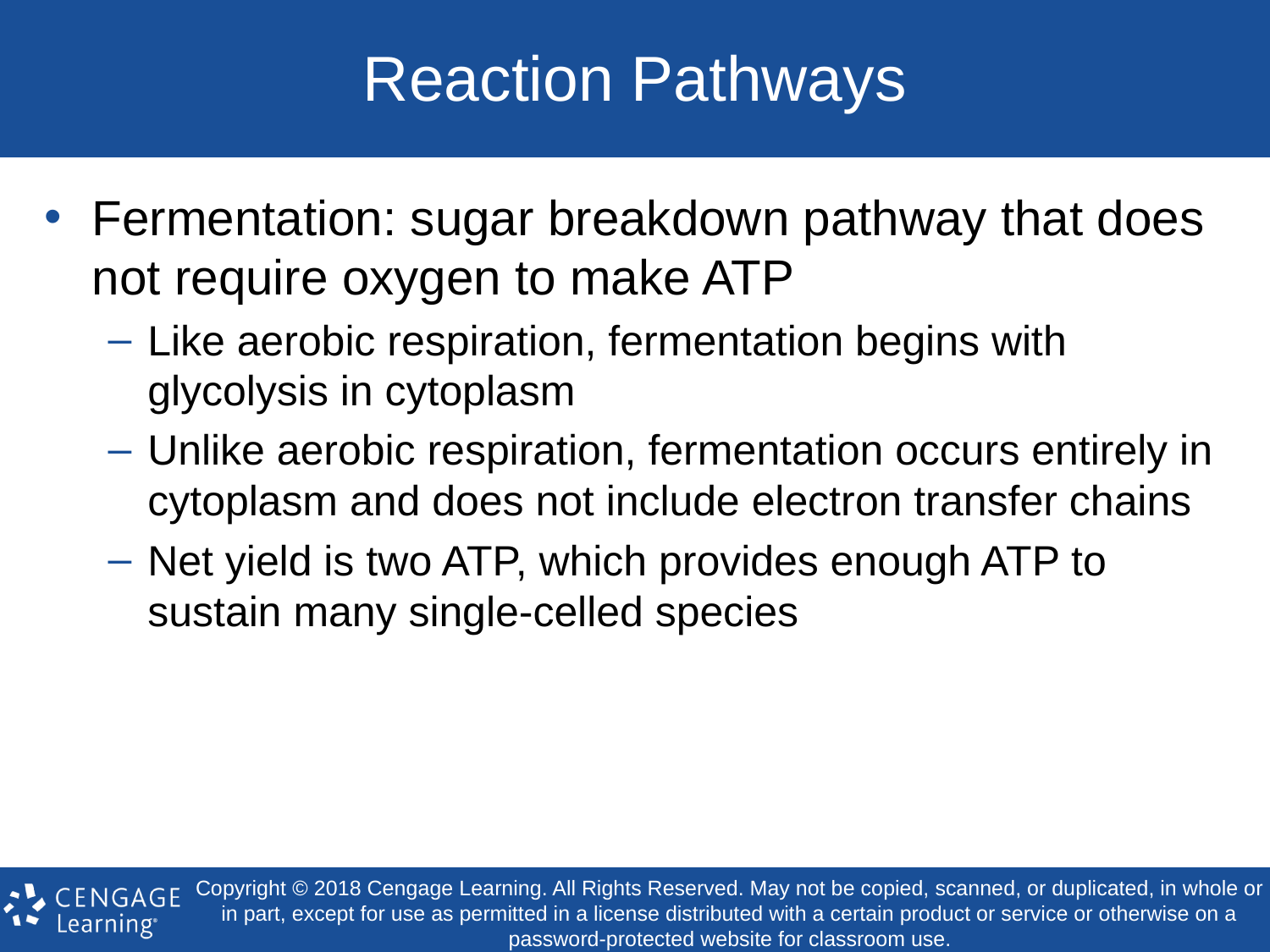

# Reaction Pathways
Fermentation: sugar breakdown pathway that does not require oxygen to make ATP
Like aerobic respiration, fermentation begins with glycolysis in cytoplasm
Unlike aerobic respiration, fermentation occurs entirely in cytoplasm and does not include electron transfer chains
Net yield is two ATP, which provides enough ATP to sustain many single-celled species